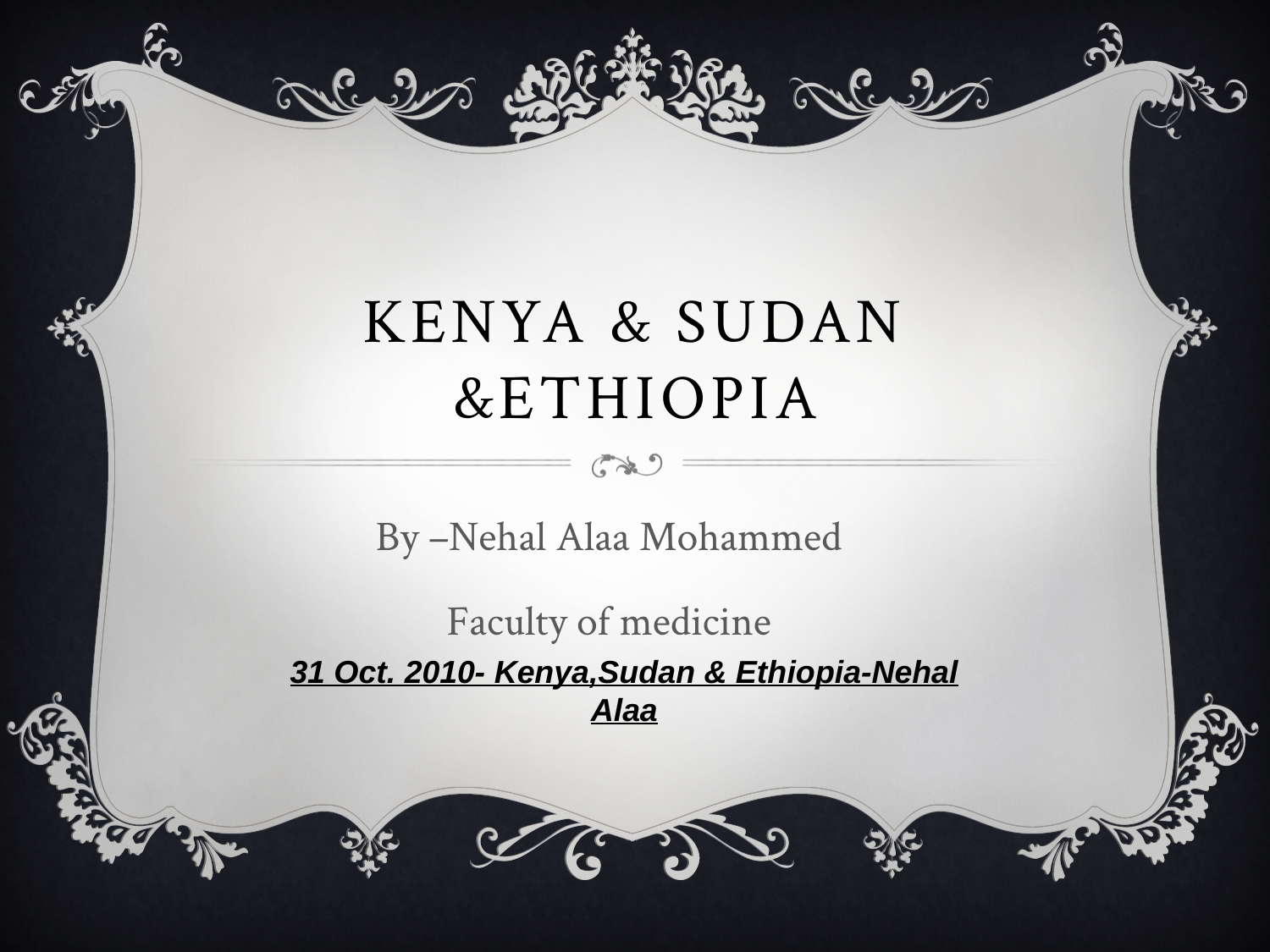

# Kenya & Sudan &Ethiopia
By –Nehal Alaa Mohammed
Faculty of medicine
31 Oct. 2010- Kenya,Sudan & Ethiopia-Nehal Alaa